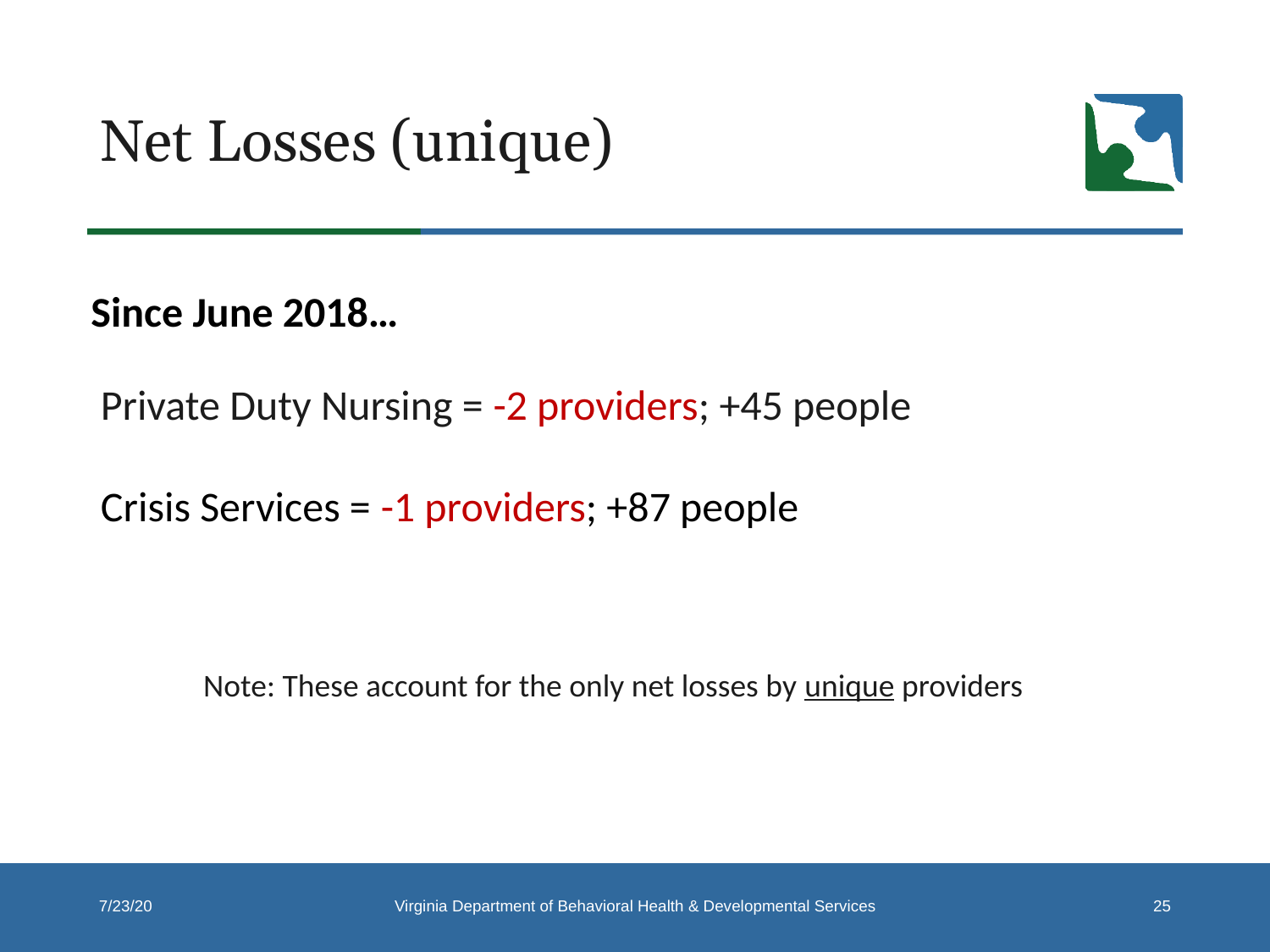

# Net Losses (unique)
Since June 2018…
Private Duty Nursing = -2 providers; +45 people

Crisis Services = -1 providers; +87 people

Note: These account for the only net losses by unique providers
7/23/20
Virginia Department of Behavioral Health & Developmental Services
25